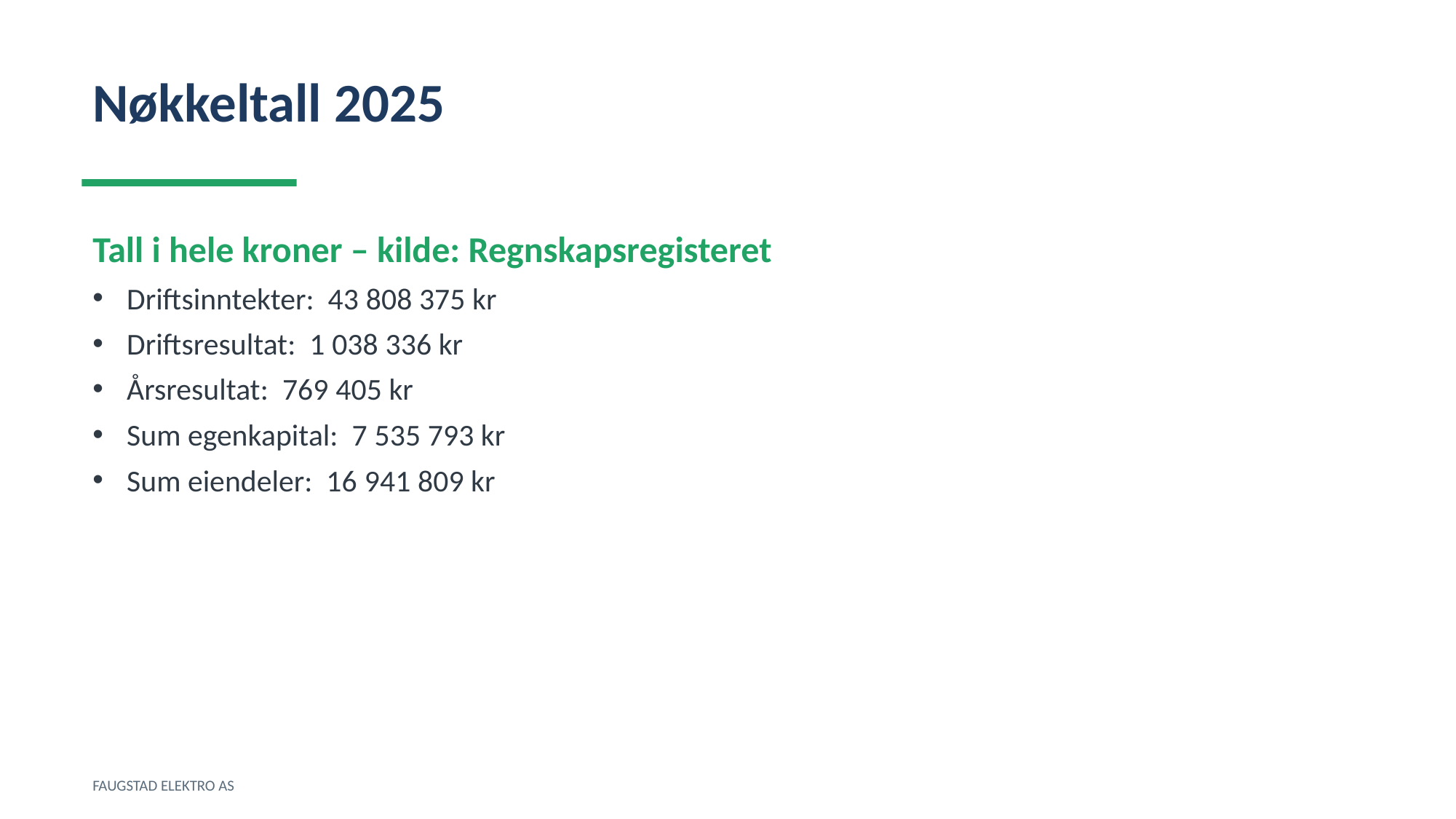

Nøkkeltall 2025

Tall i hele kroner – kilde: Regnskapsregisteret
Driftsinntekter:  43 808 375 kr
Driftsresultat:  1 038 336 kr
Årsresultat:  769 405 kr
Sum egenkapital:  7 535 793 kr
Sum eiendeler:  16 941 809 kr
FAUGSTAD ELEKTRO AS